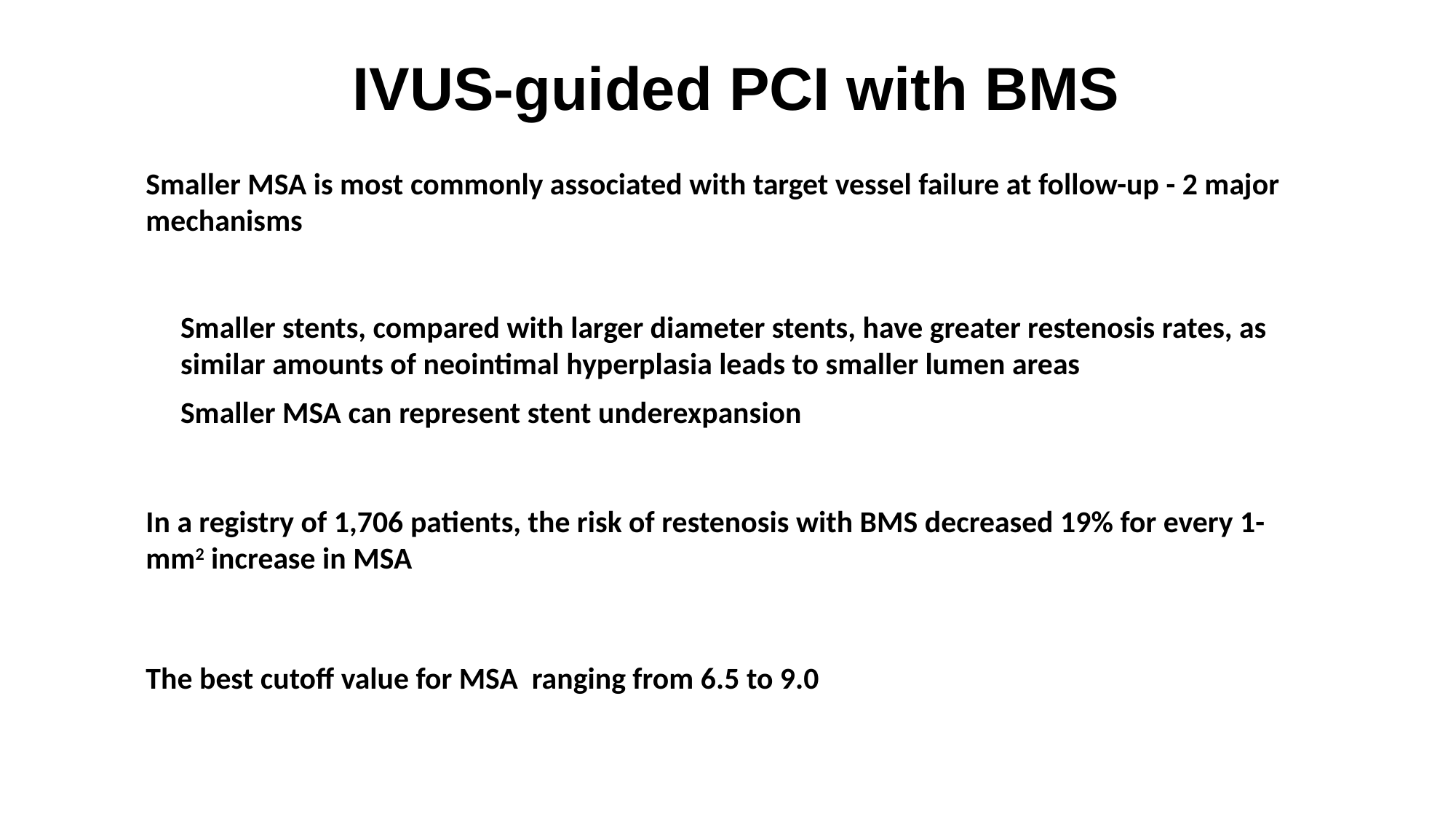

# IVUS-guided PCI with BMS
Smaller MSA is most commonly associated with target vessel failure at follow-up - 2 major mechanisms

Smaller stents, compared with larger diameter stents, have greater restenosis rates, as similar amounts of neointimal hyperplasia leads to smaller lumen areas
Smaller MSA can represent stent underexpansion

In a registry of 1,706 patients, the risk of restenosis with BMS decreased 19% for every 1-mm2 increase in MSA

The best cutoff value for MSA  ranging from 6.5 to 9.0